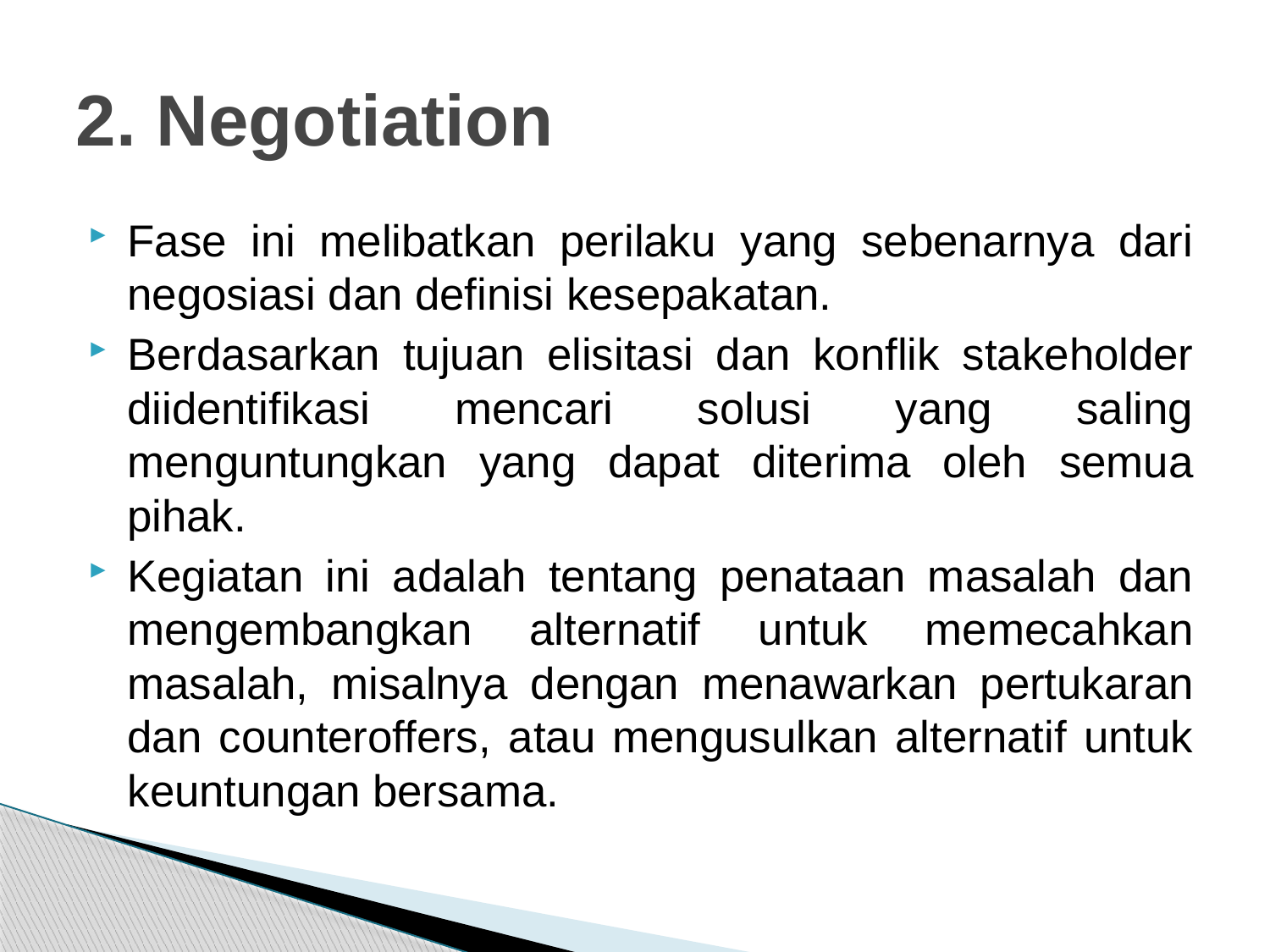

# 2. Negotiation
Fase ini melibatkan perilaku yang sebenarnya dari negosiasi dan definisi kesepakatan.
Berdasarkan tujuan elisitasi dan konflik stakeholder diidentifikasi mencari solusi yang saling menguntungkan yang dapat diterima oleh semua pihak.
Kegiatan ini adalah tentang penataan masalah dan mengembangkan alternatif untuk memecahkan masalah, misalnya dengan menawarkan pertukaran dan counteroffers, atau mengusulkan alternatif untuk keuntungan bersama.